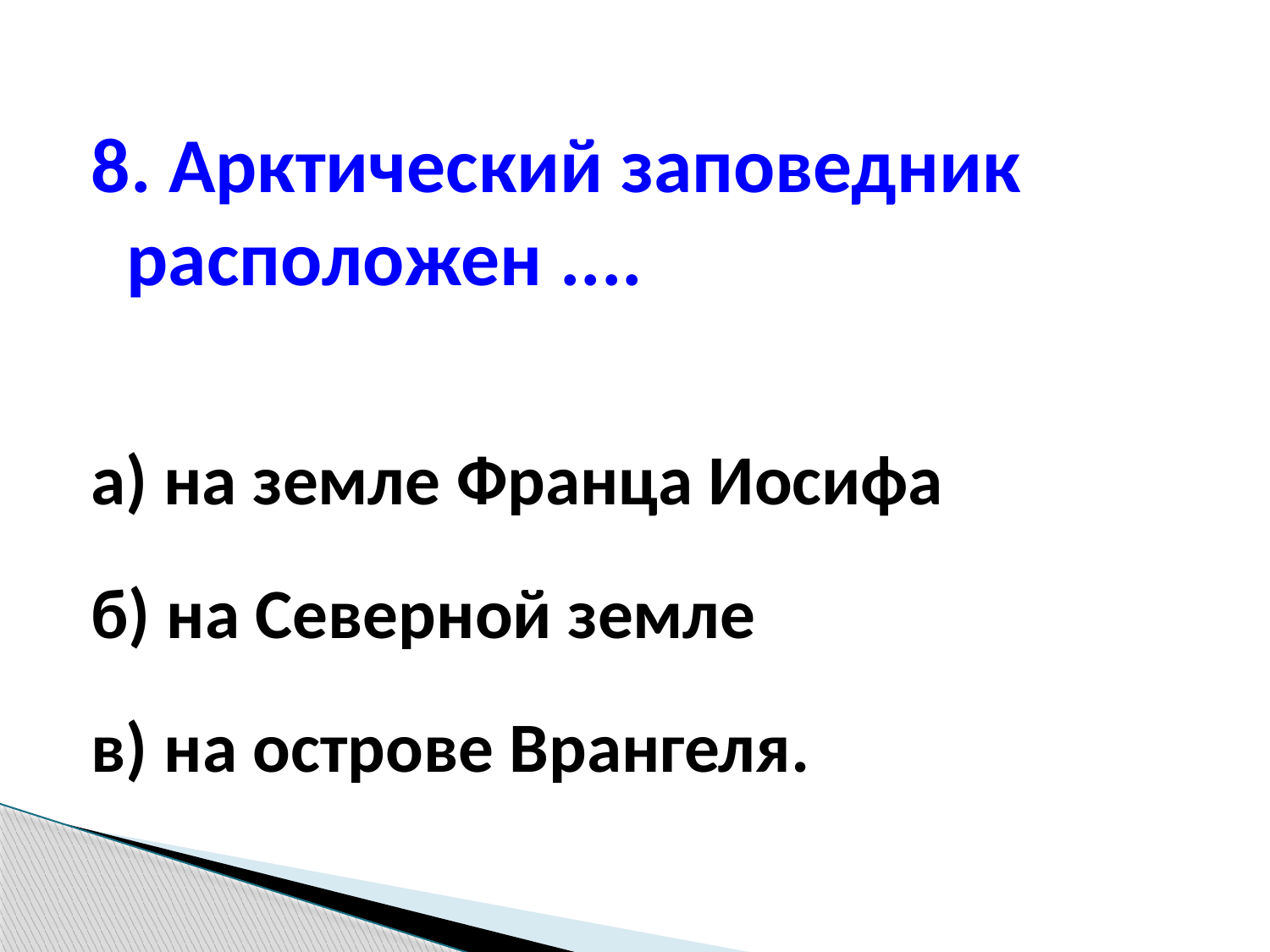

8. Арктический заповедник расположен ....

а) на земле Франца Иосифа
б) на Северной земле
в) на острове Врангеля.